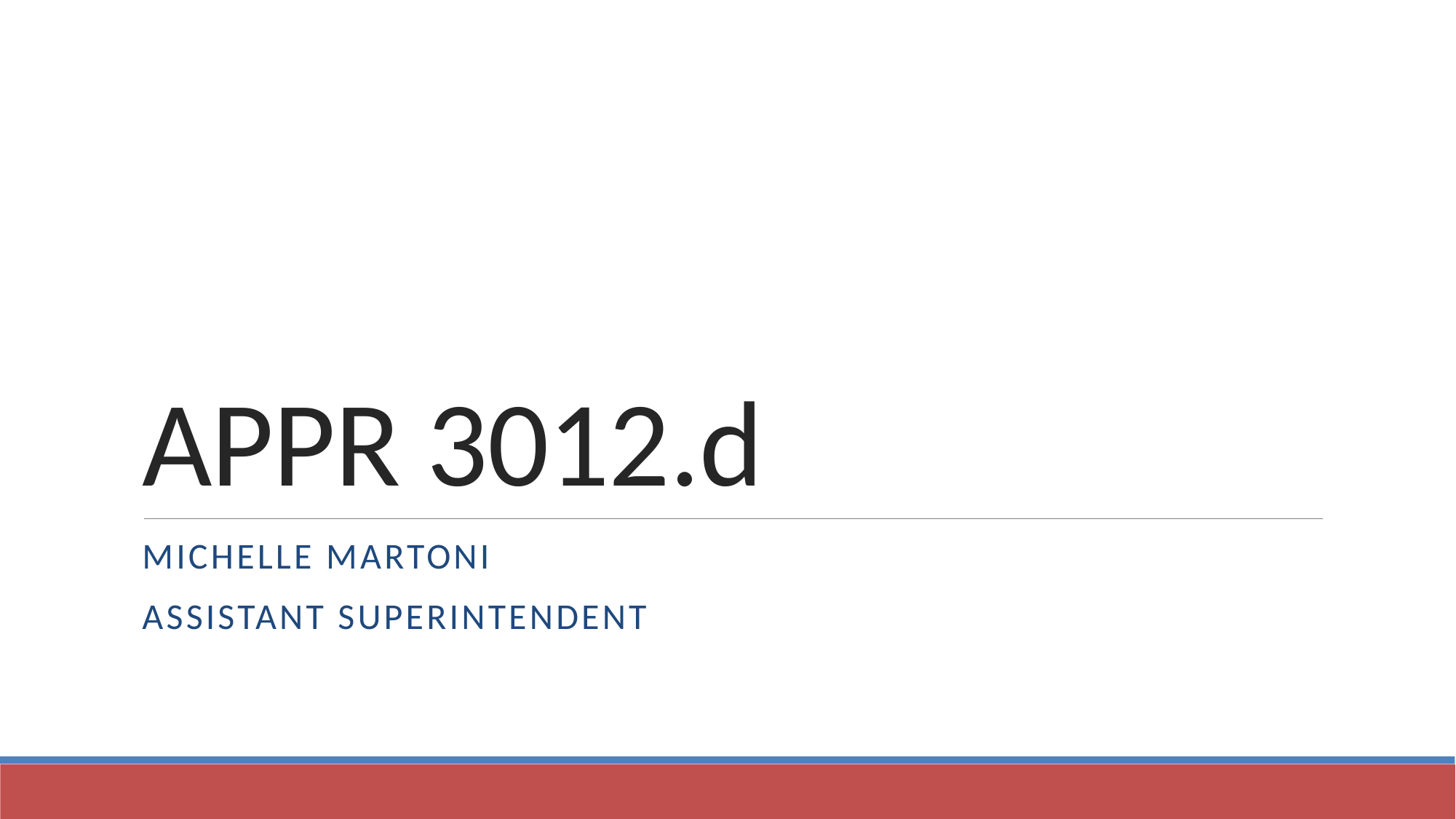

# APPR 3012.d
Michelle Martoni
Assistant Superintendent